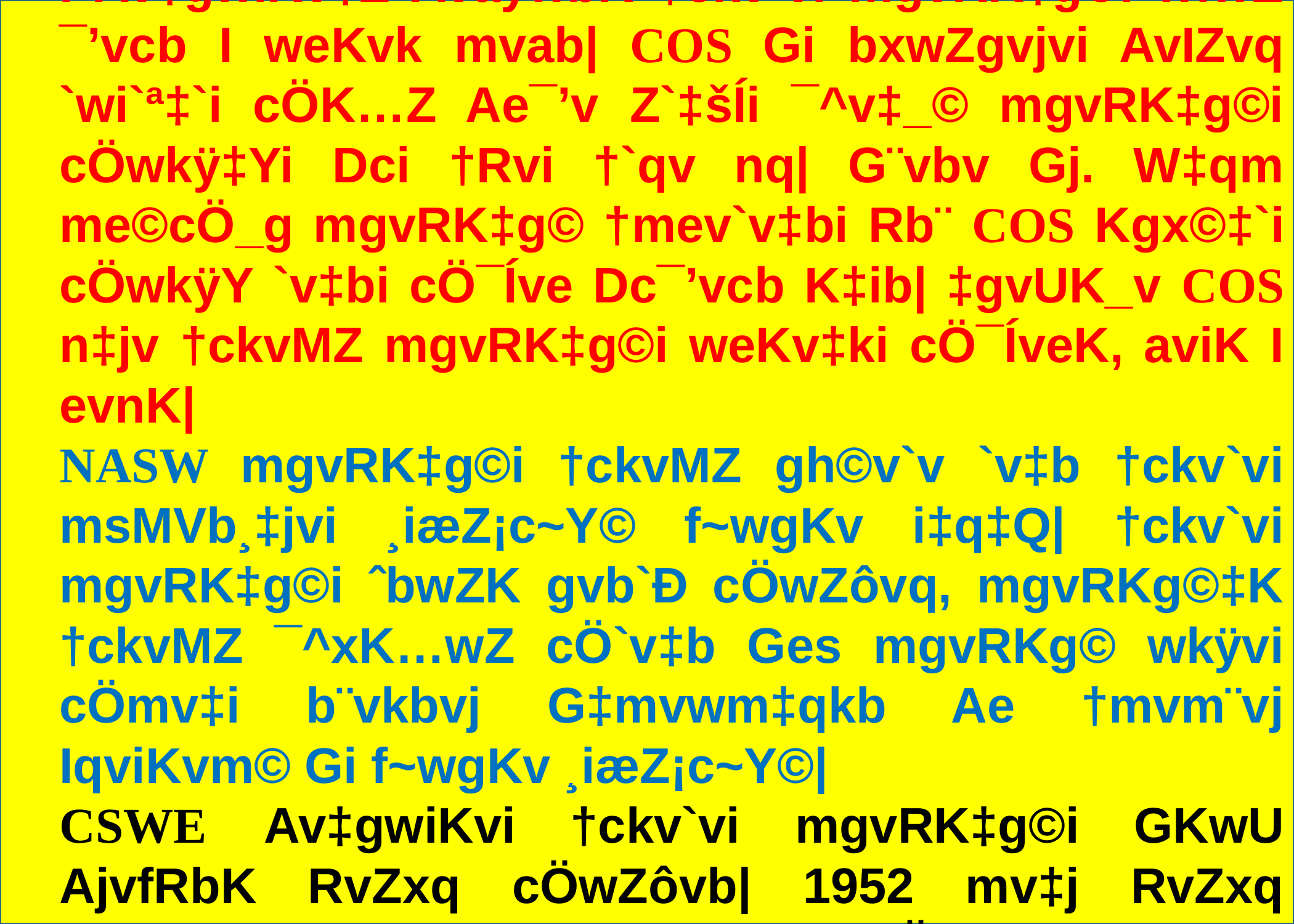

myZivs ejv hvq-
COS Gi me‡P‡q ¸iæZ¡c~Y© I eo Ae`vb n‡jv Bsj¨v‡Ð I Av‡gwiKv‡Z AvaywbK †ckv`vi mgvRK‡g©i wfwË ¯’vcb I weKvk mvab| COS Gi bxwZgvjvi AvIZvq `wi`ª‡`i cÖK…Z Ae¯’v Z`‡šÍi ¯^v‡_© mgvRK‡g©i cÖwkÿ‡Yi Dci †Rvi †`qv nq| G¨vbv Gj. W‡qm me©cÖ_g mgvRK‡g© †mev`v‡bi Rb¨ COS Kgx©‡`i cÖwkÿY `v‡bi cÖ¯Íve Dc¯’vcb K‡ib| ‡gvUK_v COS n‡jv †ckvMZ mgvRK‡g©i weKv‡ki cÖ¯ÍveK, aviK I evnK|
NASW mgvRK‡g©i †ckvMZ gh©v`v `v‡b †ckv`vi msMVb¸‡jvi ¸iæZ¡c~Y© f~wgKv i‡q‡Q| †ckv`vi mgvRK‡g©i ˆbwZK gvb`Ð cÖwZôvq, mgvRKg©‡K †ckvMZ ¯^xK…wZ cÖ`v‡b Ges mgvRKg© wkÿvi cÖmv‡i b¨vkbvj G‡mvwm‡qkb Ae †mvm¨vj IqviKvm© Gi f~wgKv ¸iæZ¡c~Y©|
CSWE Av‡gwiKvi †ckv`vi mgvRK‡g©i GKwU AjvfRbK RvZxq cÖwZôvb| 1952 mv‡j RvZxq †ckvMZ msMVb wn‡m‡e GwU cÖwZôv Kiv nq| mgvRK‡g©i wkÿv_x©, †ckvMZ msMVb, mvgvwRK cÖwZôvb I wkÿv cÖwZôv‡bi mgš^‡q CSWE MwVZ|